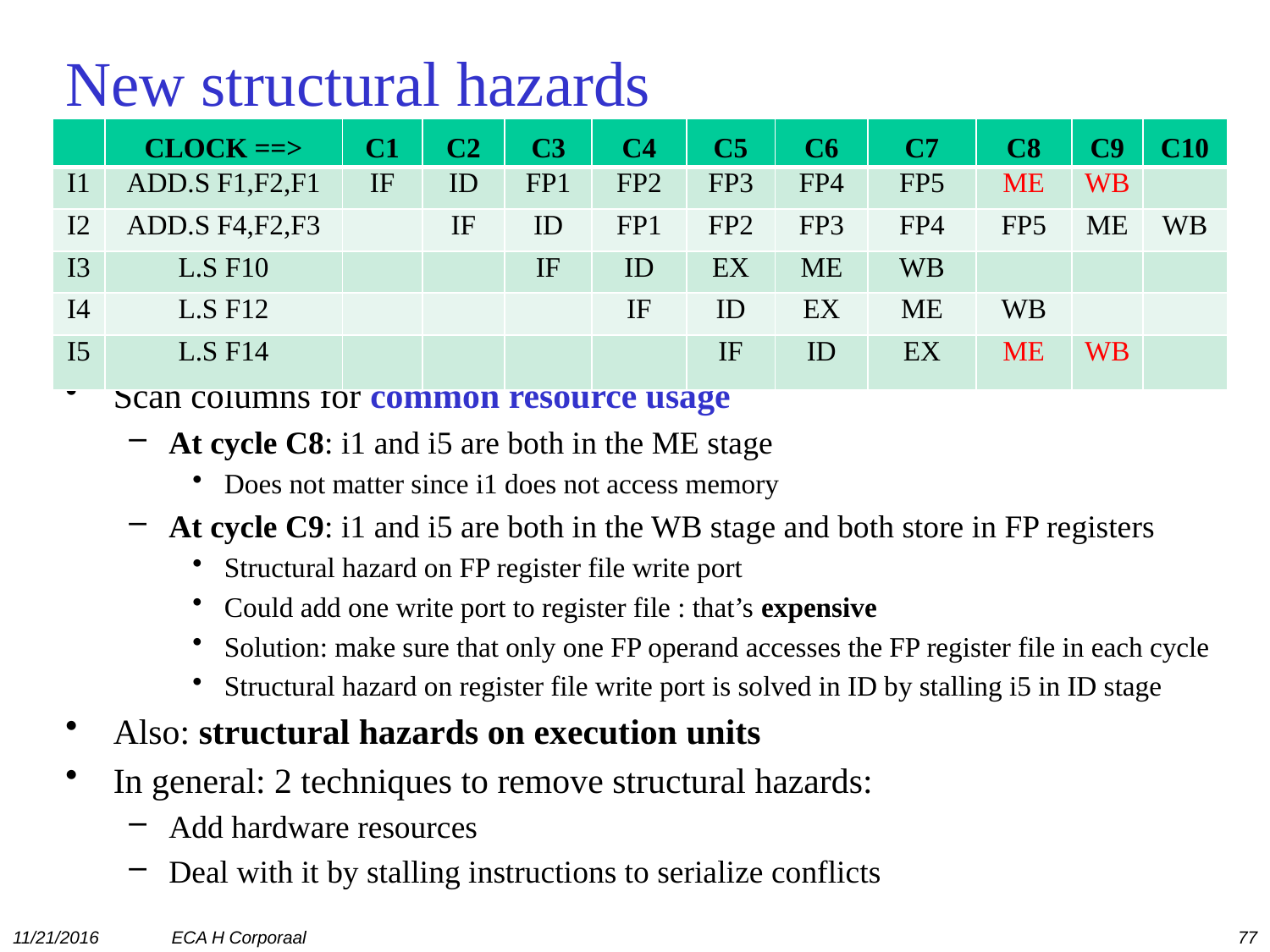

# New structural hazards
|  | CLOCK ==> | C1 | C2 | C3 | C4 | C5 | C6 | C7 | C8 | C9 | C10 |
| --- | --- | --- | --- | --- | --- | --- | --- | --- | --- | --- | --- |
| I1 | ADD.S F1,F2,F1 | IF | ID | FP1 | FP2 | FP3 | FP4 | FP5 | ME | WB |  |
| I2 | ADD.S F4,F2,F3 |  | IF | ID | FP1 | FP2 | FP3 | FP4 | FP5 | ME | WB |
| I3 | L.S F10 |  |  | IF | ID | EX | ME | WB |  |  |  |
| I4 | L.S F12 |  |  |  | IF | ID | EX | ME | WB |  |  |
| I5 | L.S F14 |  |  |  |  | IF | ID | EX | ME | WB |  |
Scan columns for common resource usage
At cycle C8: i1 and i5 are both in the ME stage
Does not matter since i1 does not access memory
At cycle C9: i1 and i5 are both in the WB stage and both store in FP registers
Structural hazard on FP register file write port
Could add one write port to register file : that’s expensive
Solution: make sure that only one FP operand accesses the FP register file in each cycle
Structural hazard on register file write port is solved in ID by stalling i5 in ID stage
Also: structural hazards on execution units
In general: 2 techniques to remove structural hazards:
Add hardware resources
Deal with it by stalling instructions to serialize conflicts
11/21/2016
ECA H Corporaal
77